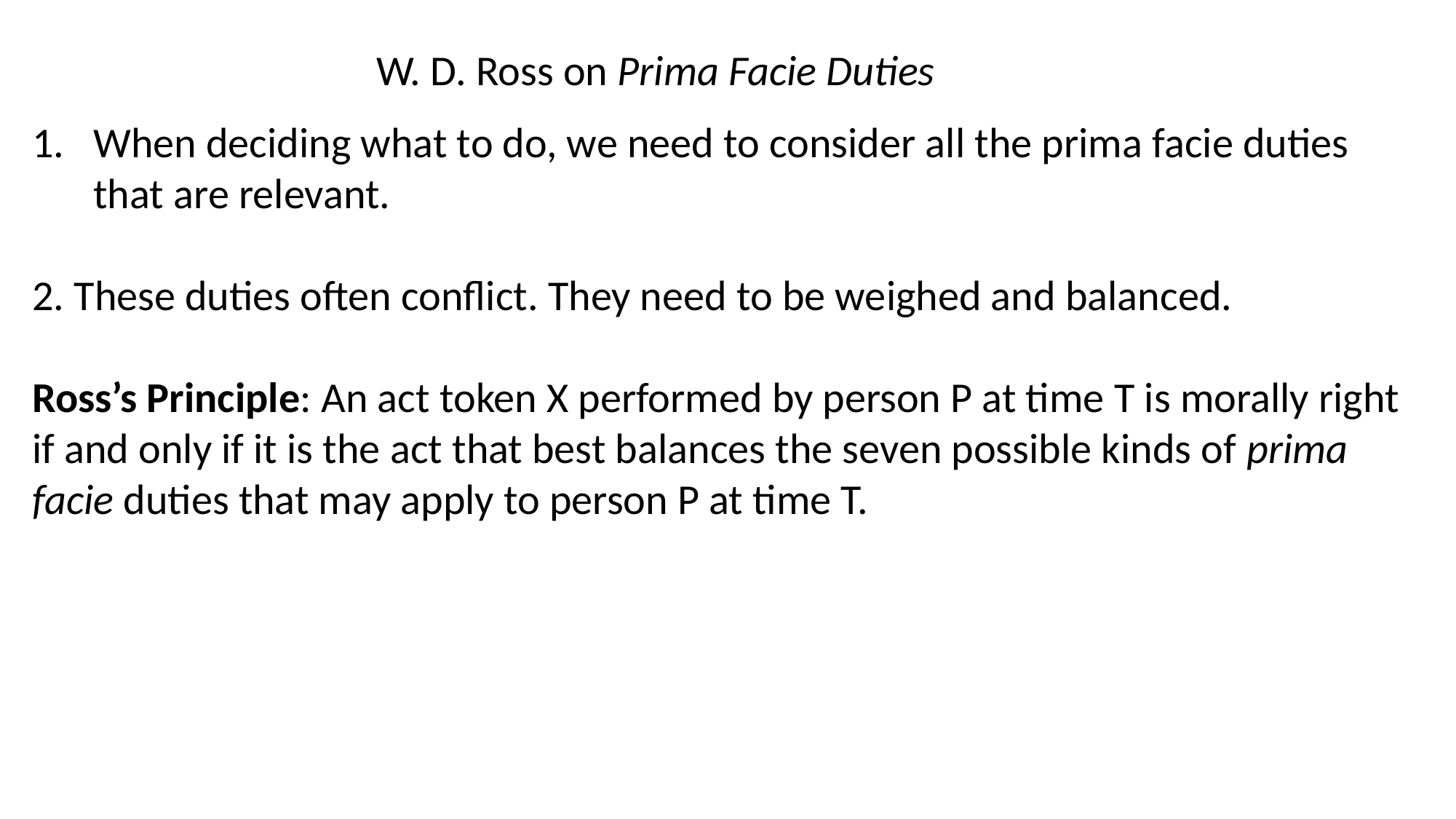

# W. D. Ross on Prima Facie Duties
When deciding what to do, we need to consider all the prima facie duties that are relevant.

2. These duties often conflict. They need to be weighed and balanced.

Ross’s Principle: An act token X performed by person P at time T is morally right if and only if it is the act that best balances the seven possible kinds of prima facie duties that may apply to person P at time T.